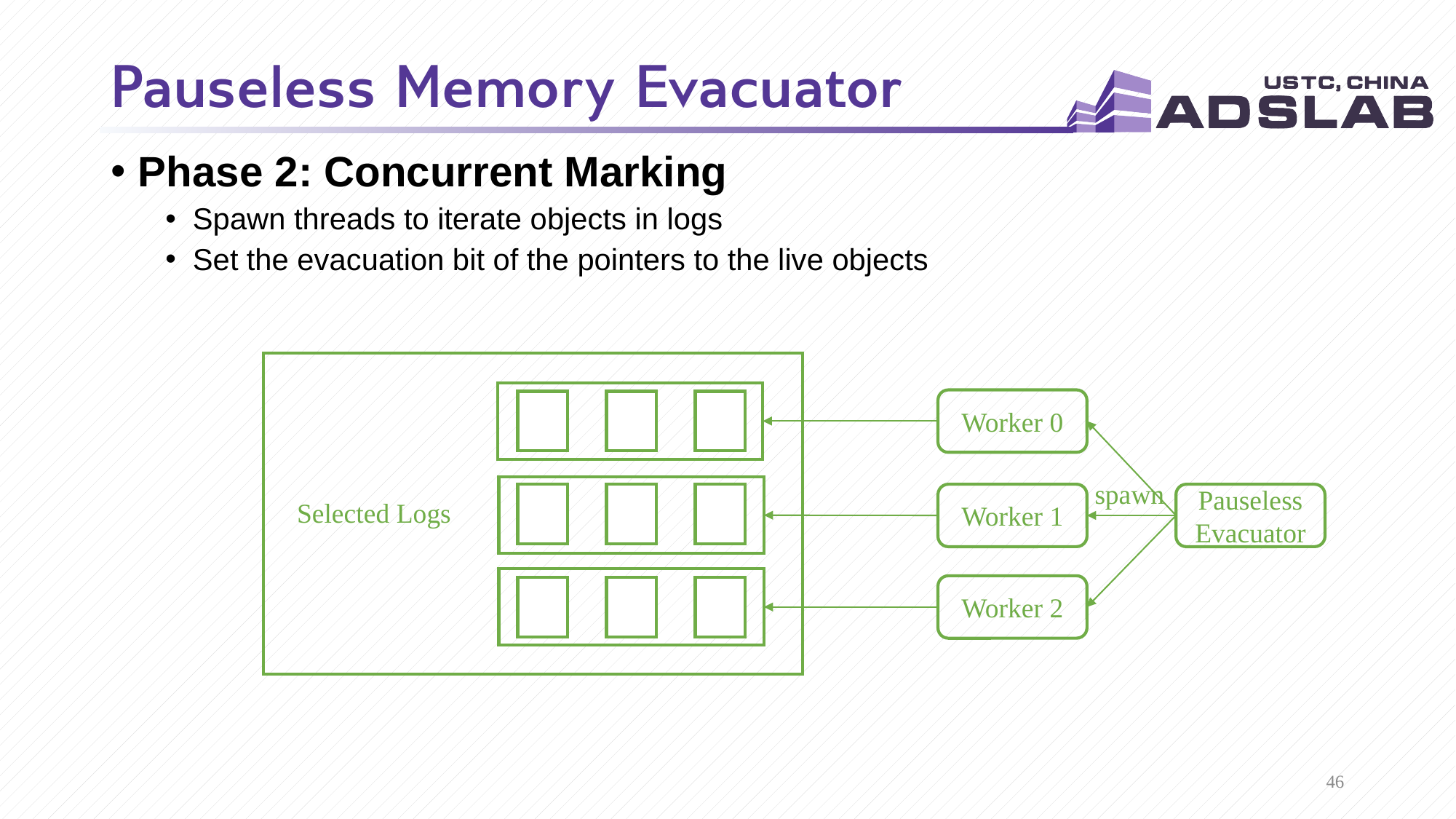

# Pauseless Memory Evacuator
Phase 2: Concurrent Marking
Spawn threads to iterate objects in logs
Set the evacuation bit of the pointers to the live objects

Worker 0

spawn

Worker 1
Pauseless
Evacuator
Selected Logs

Worker 2